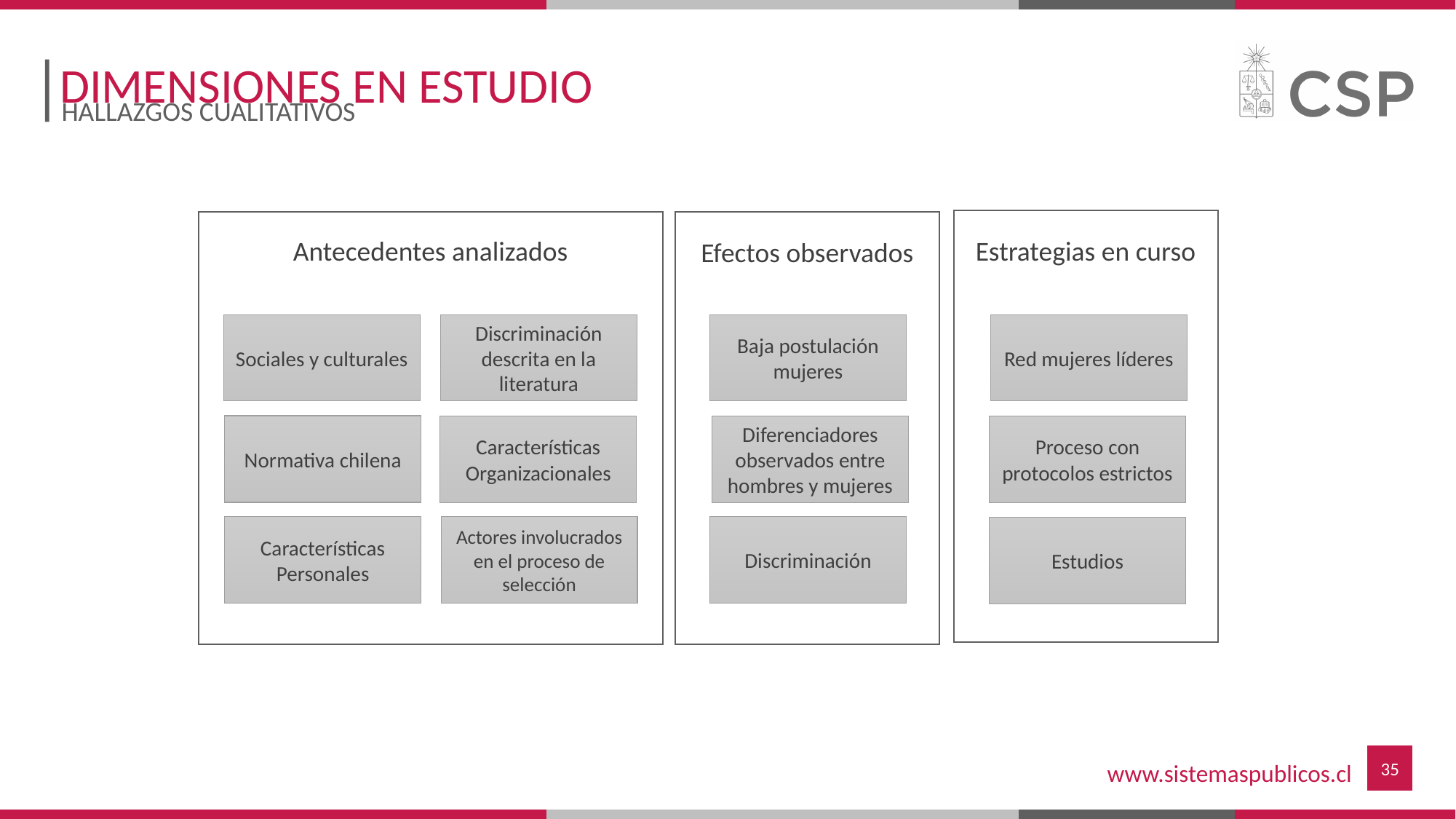

# DIMENSIONES EN ESTUDIO
HALLAZGOS CUALITATIVOS

Estrategias en curso

Antecedentes analizados

Efectos observados
Sociales y culturales
Discriminación descrita en la literatura
Baja postulación mujeres
Red mujeres líderes
Normativa chilena
Características Organizacionales
Diferenciadores observados entre hombres y mujeres
Proceso con protocolos estrictos
Discriminación
Características Personales
Actores involucrados en el proceso de selección
Estudios
35
www.sistemaspublicos.cl